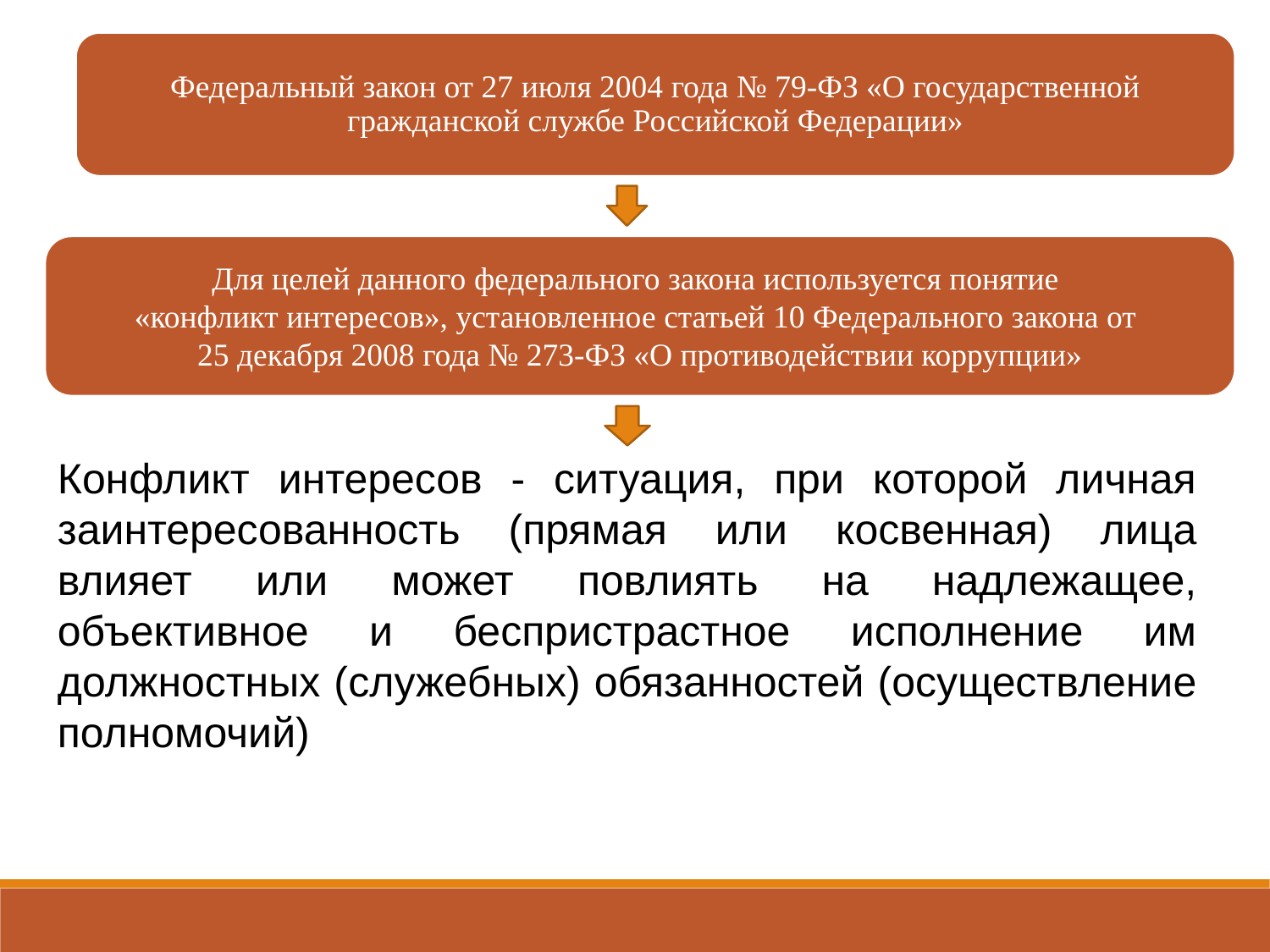

Федеральный закон от 27 июля 2004 года № 79-ФЗ «О государственной гражданской службе Российской Федерации»

Для целей данного федерального закона используется понятие
«конфликт интересов», установленное статьей 10 Федерального закона от
25 декабря 2008 года № 273-ФЗ «О противодействии коррупции»

Конфликт интересов - ситуация, при которой личная заинтересованность (прямая или косвенная) лица влияет или может повлиять на надлежащее, объективное и беспристрастное исполнение им должностных (служебных) обязанностей (осуществление полномочий)